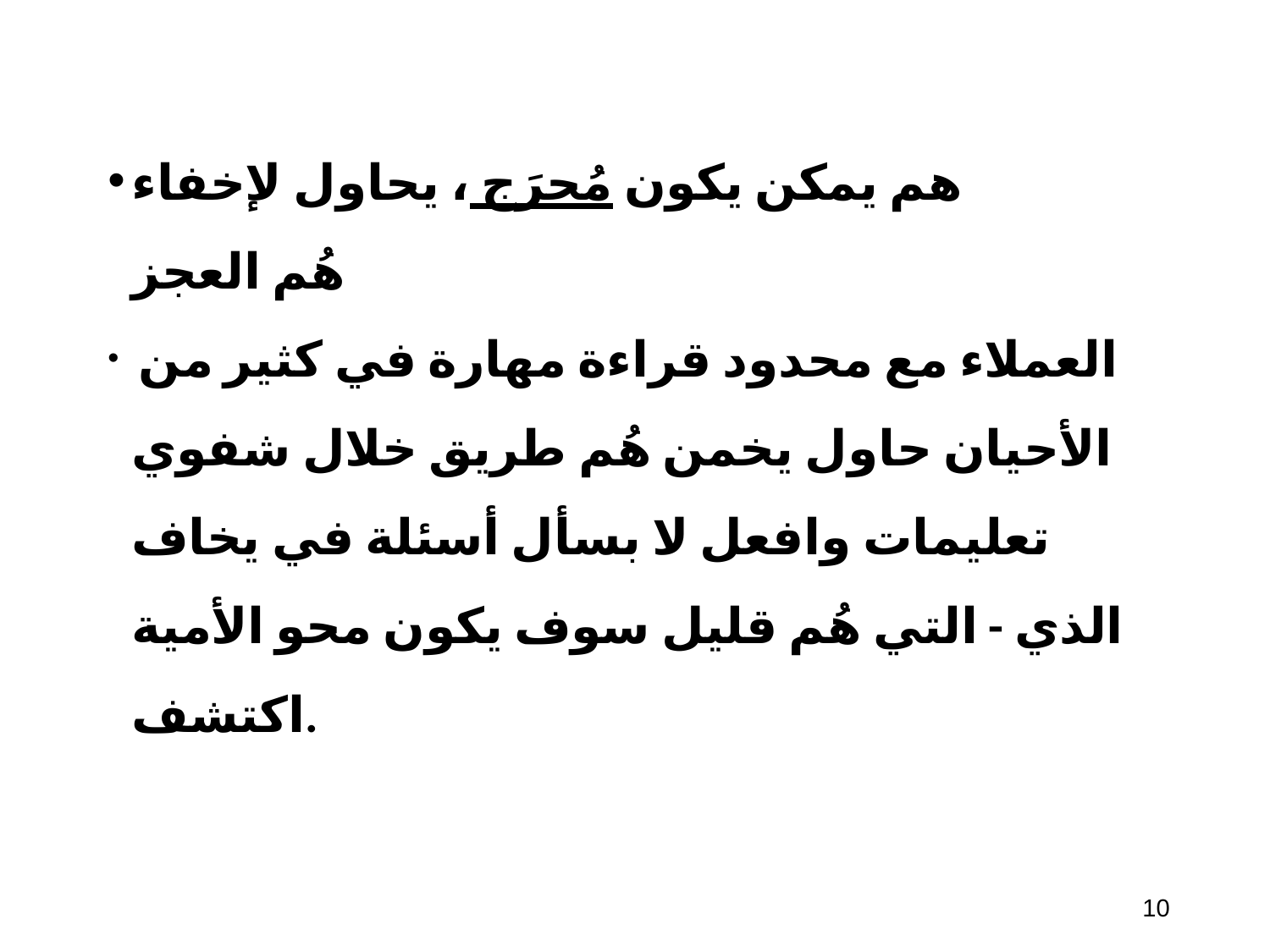

هم يمكن يكون مُحرَج ، يحاول لإخفاء​ هُم العجز
 العملاء مع محدود قراءة مهارة في كثير من الأحيان حاول​ يخمن هُم طريق خلال شفوي تعليمات وافعل لا بسأل أسئلة في يخاف الذي - التي هُم قليل سوف يكون محو الأمية اكتشف.
10